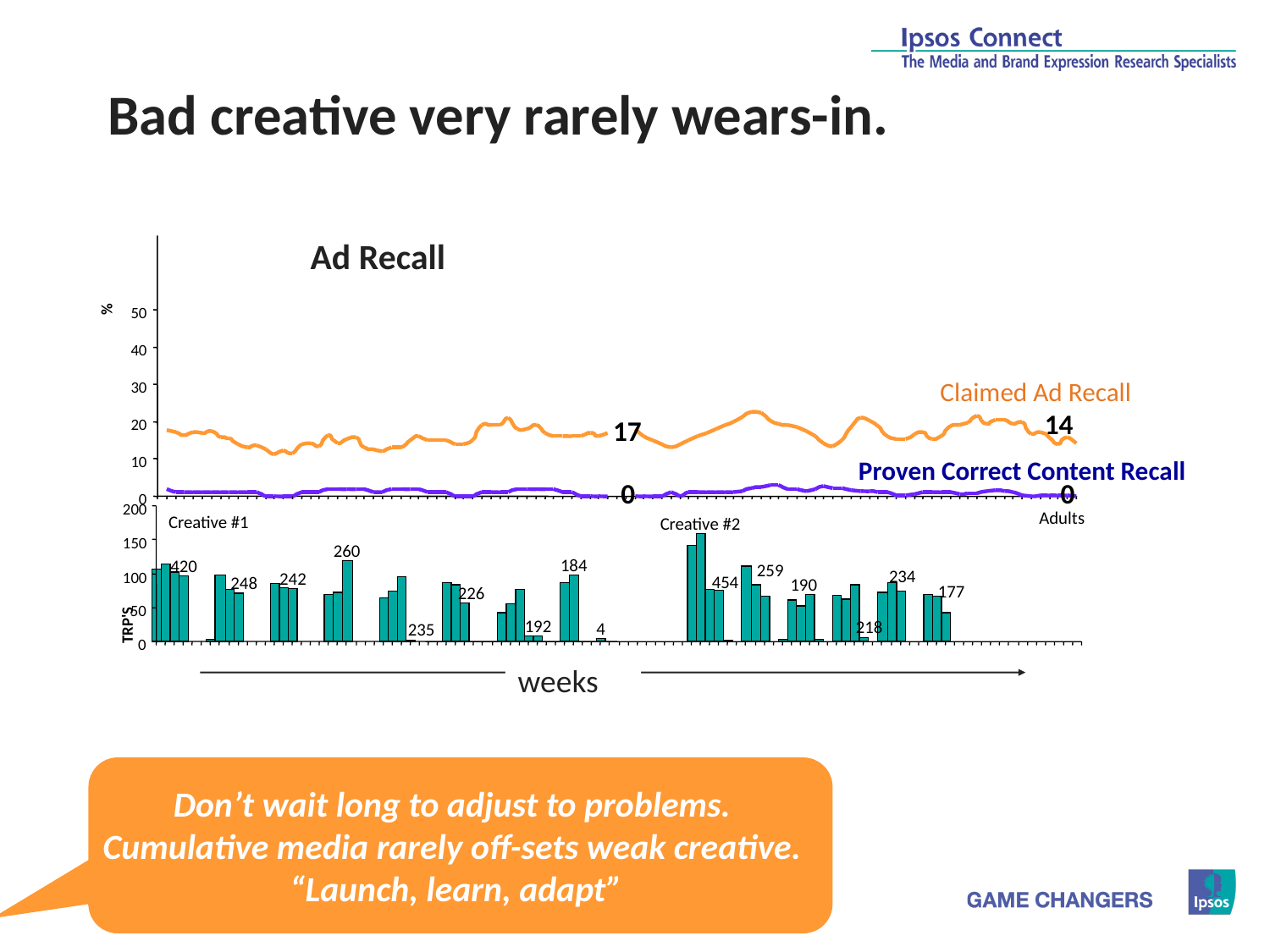

Bad creative very rarely wears-in.

Ad Recall

%
50

40

Claimed Ad Recall
30

14

17
20

10
Proven Correct Content Recall

0
0

0

200

Adults
Creative #1
Creative #2
150

260

184
420
259

234

100
242

454

248
190

177
226

50

192
218
4
TRP'S
235
0

weeks

Don’t wait long to adjust to problems.  Cumulative media rarely off-sets weak creative.  “Launch, learn, adapt”